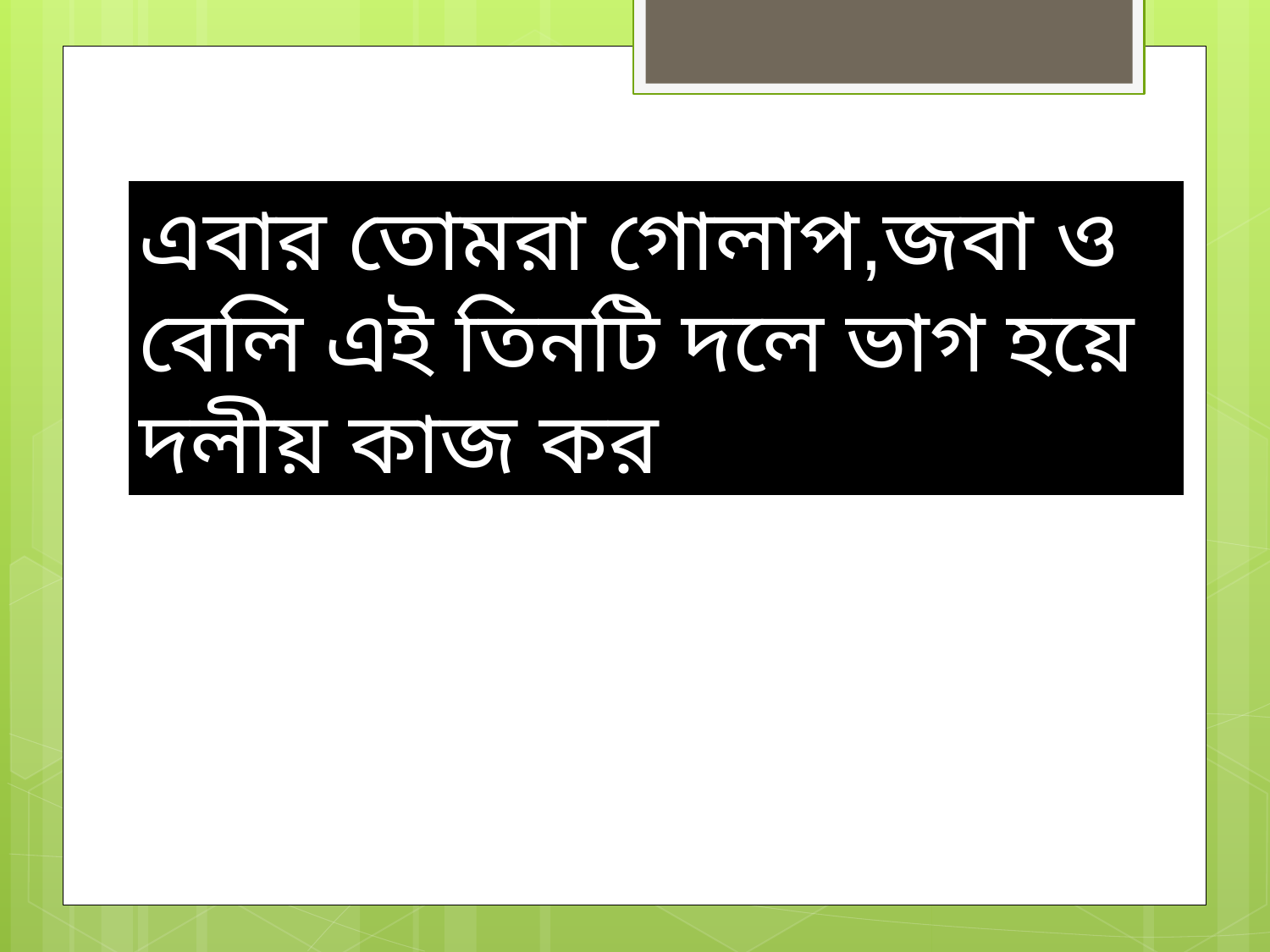

এবার তোমরা গোলাপ,জবা ও বেলি এই তিনটি দলে ভাগ হয়ে দলীয় কাজ কর